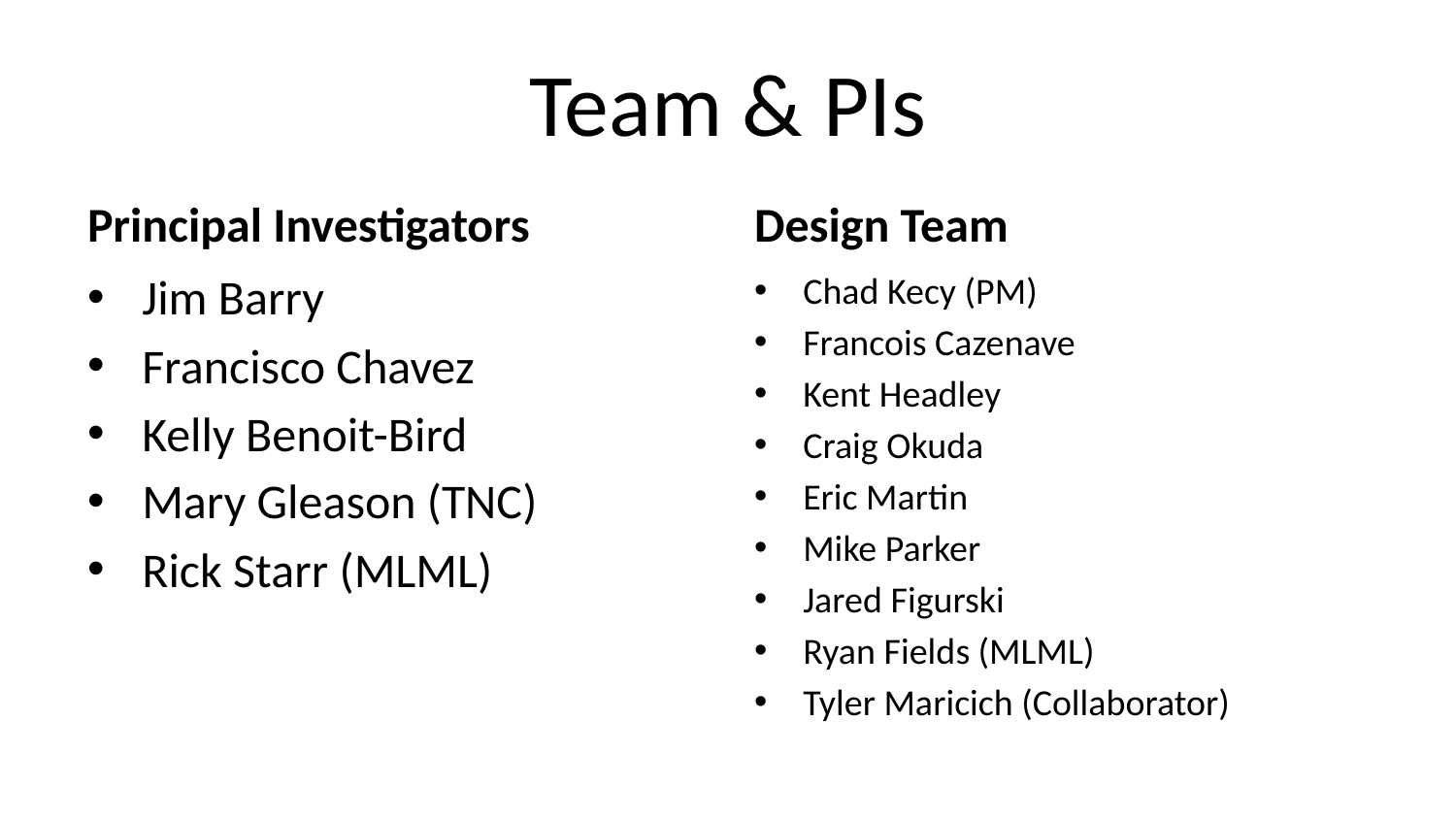

# Team & PIs
Principal Investigators
Design Team
Jim Barry
Francisco Chavez
Kelly Benoit-Bird
Mary Gleason (TNC)
Rick Starr (MLML)
Chad Kecy (PM)
Francois Cazenave
Kent Headley
Craig Okuda
Eric Martin
Mike Parker
Jared Figurski
Ryan Fields (MLML)
Tyler Maricich (Collaborator)